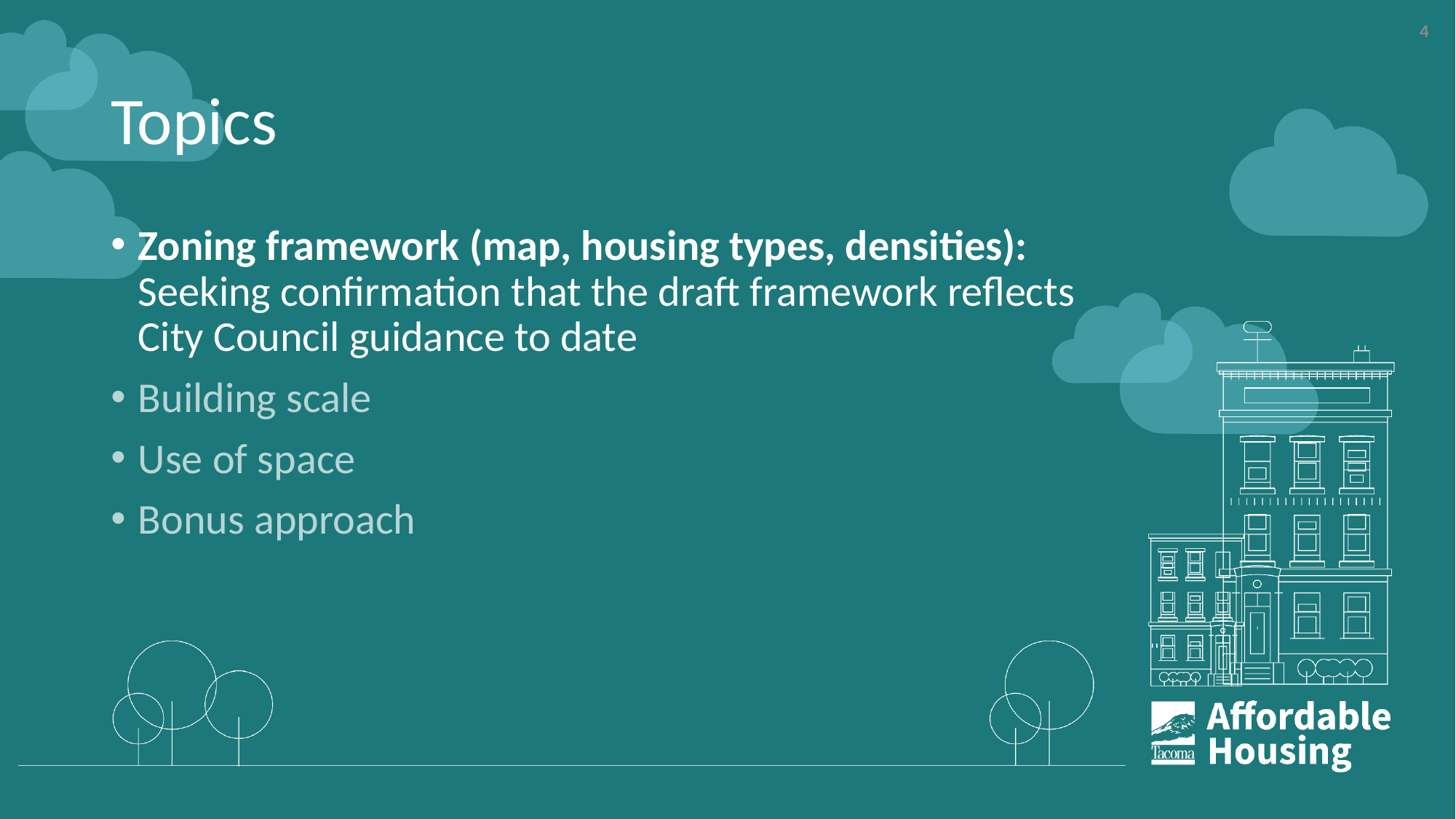

4
# Topics
Zoning framework (map, housing types, densities): Seeking confirmation that the draft framework reflects City Council guidance to date
Building scale
Use of space
Bonus approach